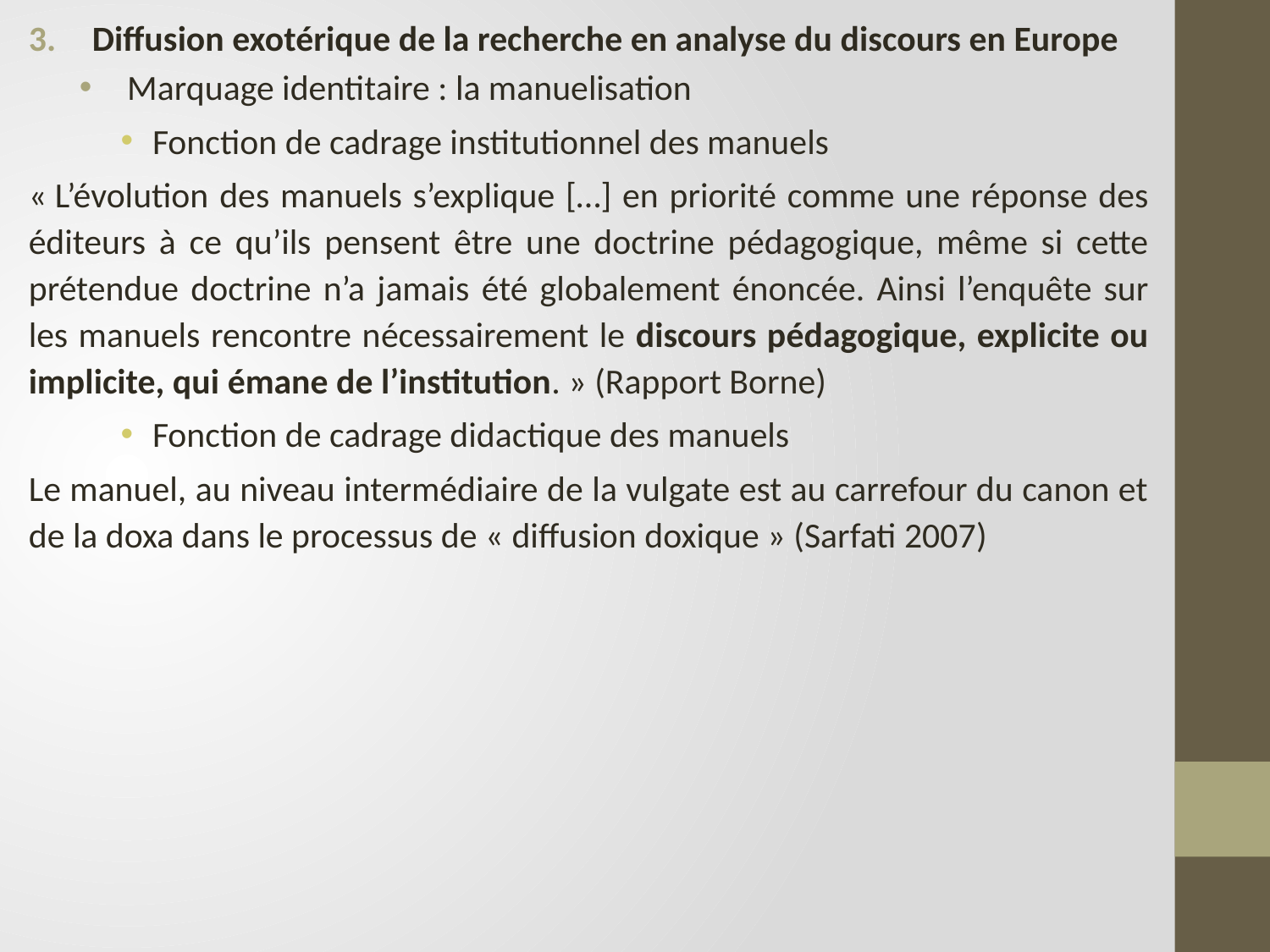

Diffusion exotérique de la recherche en analyse du discours en Europe
Marquage identitaire : la manuelisation
Fonction de cadrage institutionnel des manuels
« L’évolution des manuels s’explique […] en priorité comme une réponse des éditeurs à ce qu’ils pensent être une doctrine pédagogique, même si cette prétendue doctrine n’a jamais été globalement énoncée. Ainsi l’enquête sur les manuels rencontre nécessairement le discours pédagogique, explicite ou implicite, qui émane de l’institution. » (Rapport Borne)
Fonction de cadrage didactique des manuels
Le manuel, au niveau intermédiaire de la vulgate est au carrefour du canon et de la doxa dans le processus de « diffusion doxique » (Sarfati 2007)